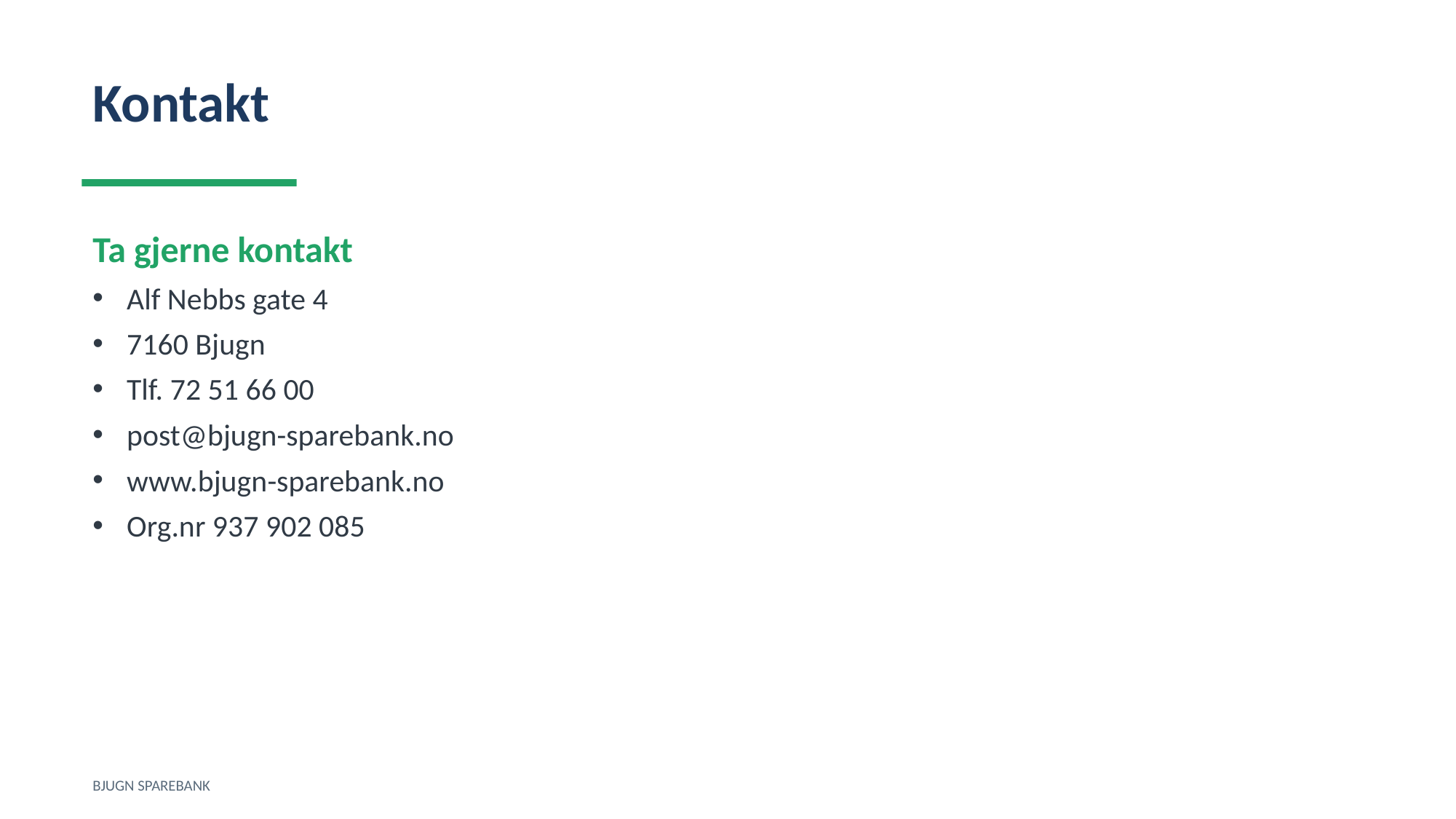

Kontakt

Ta gjerne kontakt
Alf Nebbs gate 4
7160 Bjugn
Tlf. 72 51 66 00
post@bjugn-sparebank.no
www.bjugn-sparebank.no
Org.nr 937 902 085
BJUGN SPAREBANK